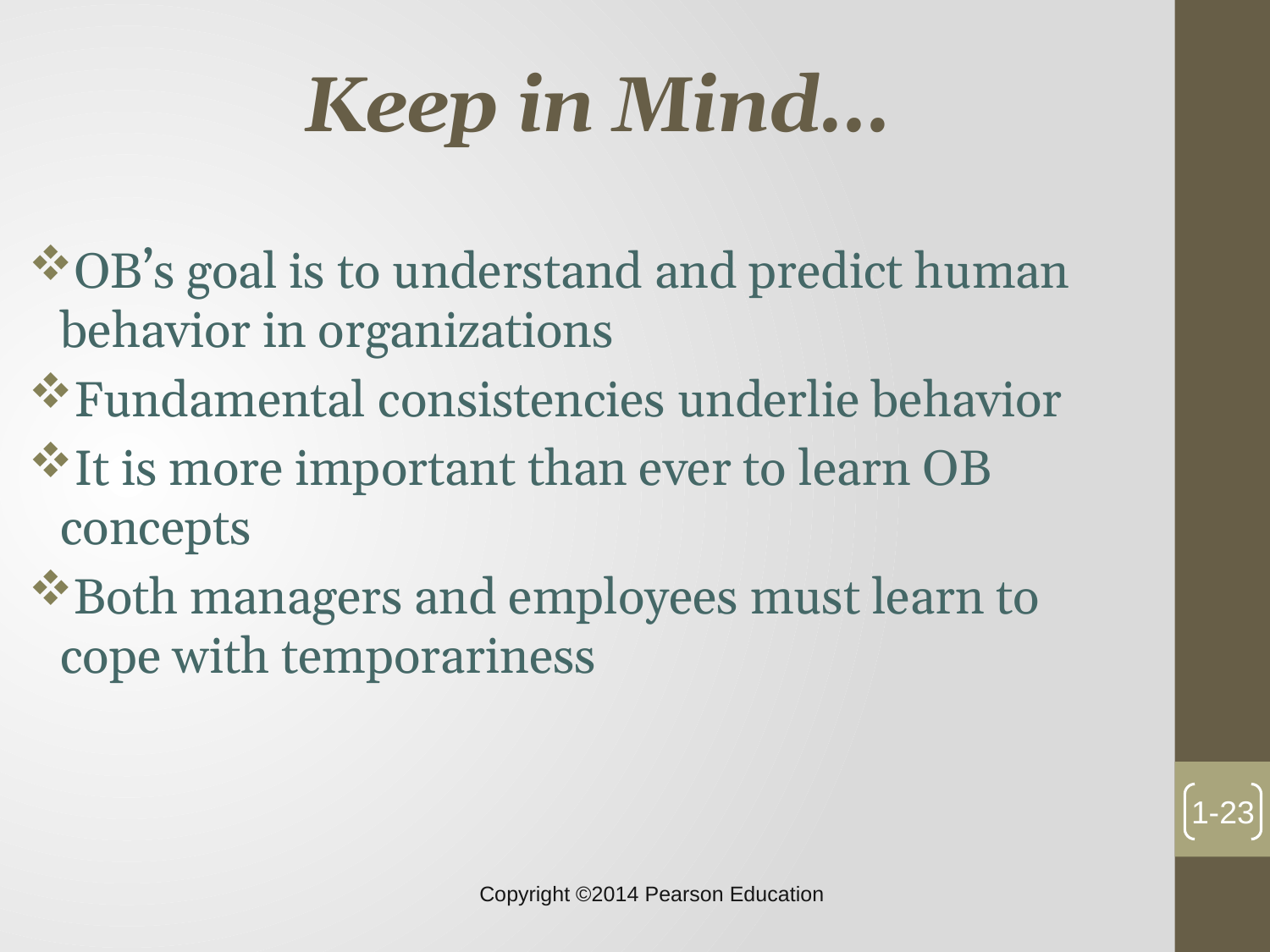

Keep in Mind…
OB’s goal is to understand and predict human behavior in organizations
Fundamental consistencies underlie behavior
It is more important than ever to learn OB concepts
Both managers and employees must learn to cope with temporariness
1-23
Copyright ©2014 Pearson Education